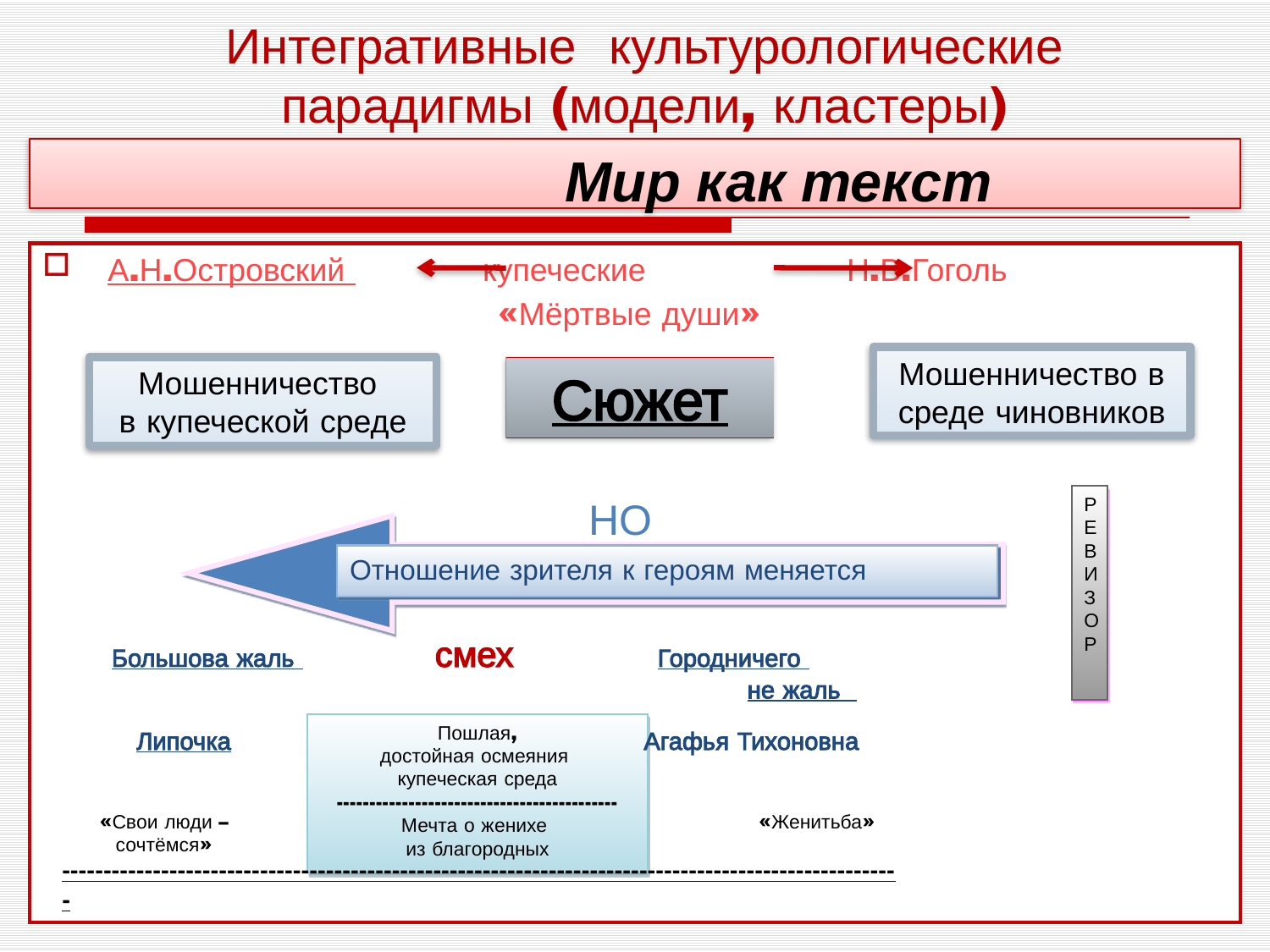

# Интегративные  культурологические парадигмы (модели, кластеры)
                                      Мир как текст
А.Н.Островский             купеческие                   Н.В.Гоголь
                                           «Мёртвые души»

Мошенничество в среде чиновников
Мошенничество
в купеческой среде
Сюжет
НО
Р
Е
В
И
З
О
Р

Отношение зрителя к героям меняется
Большова жаль                 смех                 Городничего
                                                                             не жаль
   Липочка                                                  Агафья Тихоновна

Пошлая,
достойная осмеяния
купеческая среда
-------------------------------------------
Мечта о женихе
из благородных
«Свои люди – сочтёмся»
«Женитьба»
------------------------------------------------------------------------------------------------------